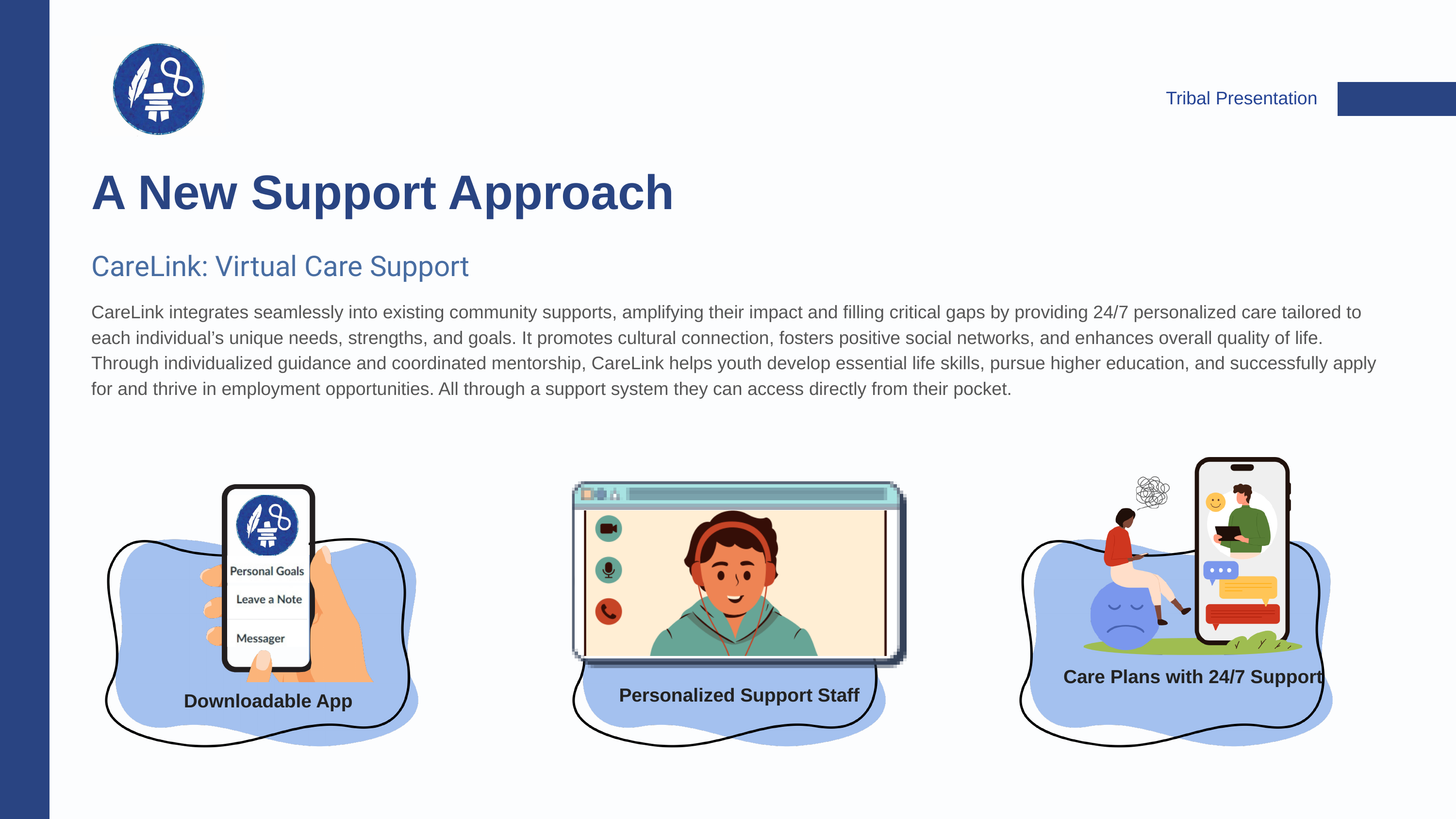

Tribal Presentation
A New Support Approach
CareLink: Virtual Care Support
CareLink integrates seamlessly into existing community supports, amplifying their impact and filling critical gaps by providing 24/7 personalized care tailored to each individual’s unique needs, strengths, and goals. It promotes cultural connection, fosters positive social networks, and enhances overall quality of life.  Through individualized guidance and coordinated mentorship, CareLink helps youth develop essential life skills, pursue higher education, and successfully apply for and thrive in employment opportunities. All through a support system they can access directly from their pocket.

Care Plans with 24/7 Support
Personalized Support Staff
Downloadable App